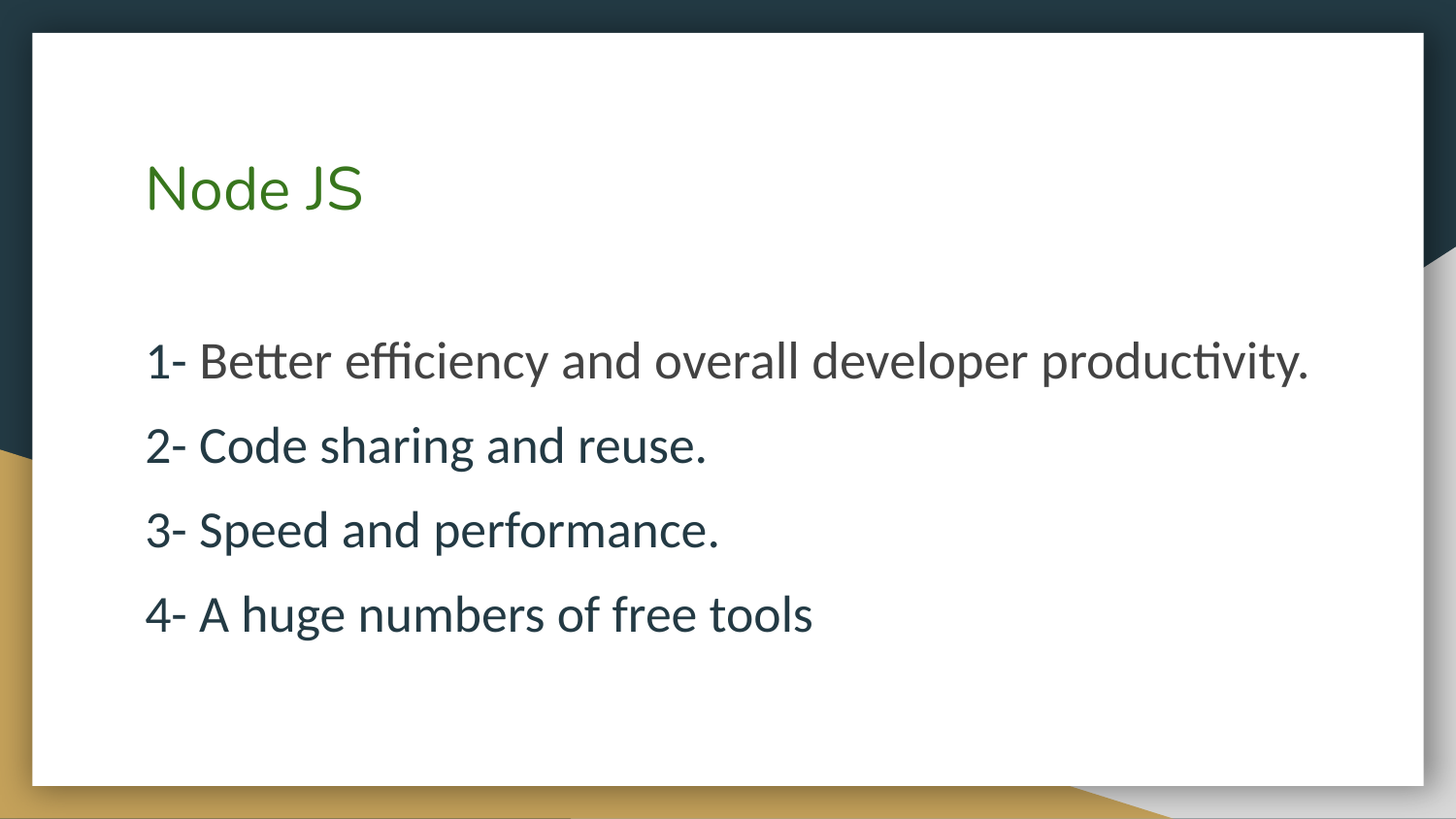

# Node JS
1- Better efficiency and overall developer productivity.
2- Code sharing and reuse.
3- Speed and performance.
4- A huge numbers of free tools